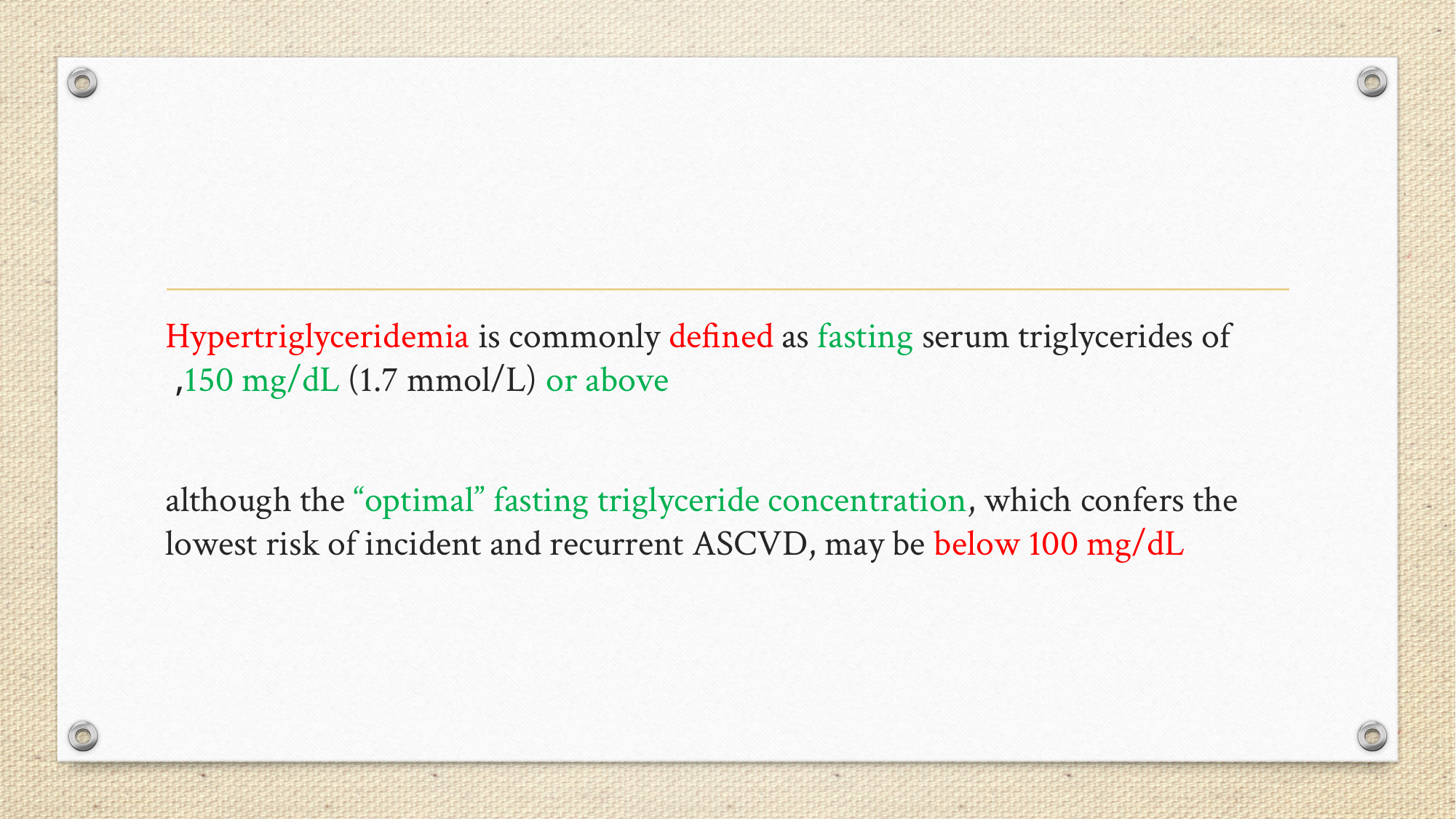

#
 Hypertriglyceridemia is commonly defined as fasting serum triglycerides of 150 mg/dL (1.7 mmol/L) or above,

although the “optimal” fasting triglyceride concentration, which confers the lowest risk of incident and recurrent ASCVD, may be below 100 mg/dL